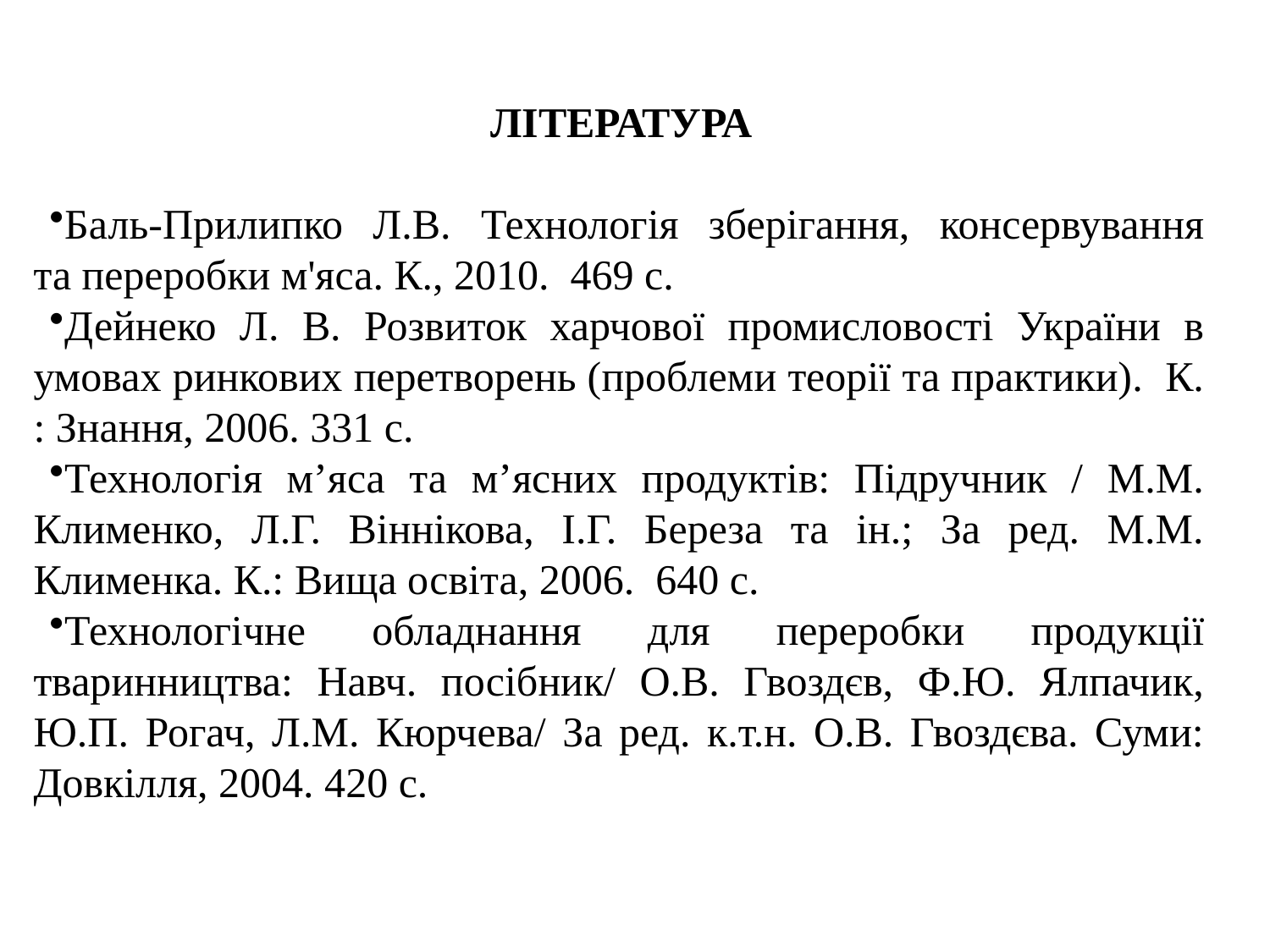

ЛІТЕРАТУРА

Баль-Прилипко Л.В. Технологія зберігання, консервування та переробки м'яса. К., 2010.  469 с.
Дейнеко Л. В. Розвиток харчової промисловості України в умовах ринкових перетворень (проблеми теорії та практики).  К. : Знання, 2006. 331 c.
Технологія м’яса та м’ясних продуктів: Підручник / М.М. Клименко, Л.Г. Віннікова, І.Г. Береза та ін.; За ред. М.М. Клименка. К.: Вища освіта, 2006.  640 с.
Технологічне обладнання для переробки продукції тваринництва: Навч. посібник/ О.В. Гвоздєв, Ф.Ю. Ялпачик, Ю.П. Рогач, Л.М. Кюрчева/ За ред. к.т.н. О.В. Гвоздєва. Суми: Довкілля, 2004. 420 с.